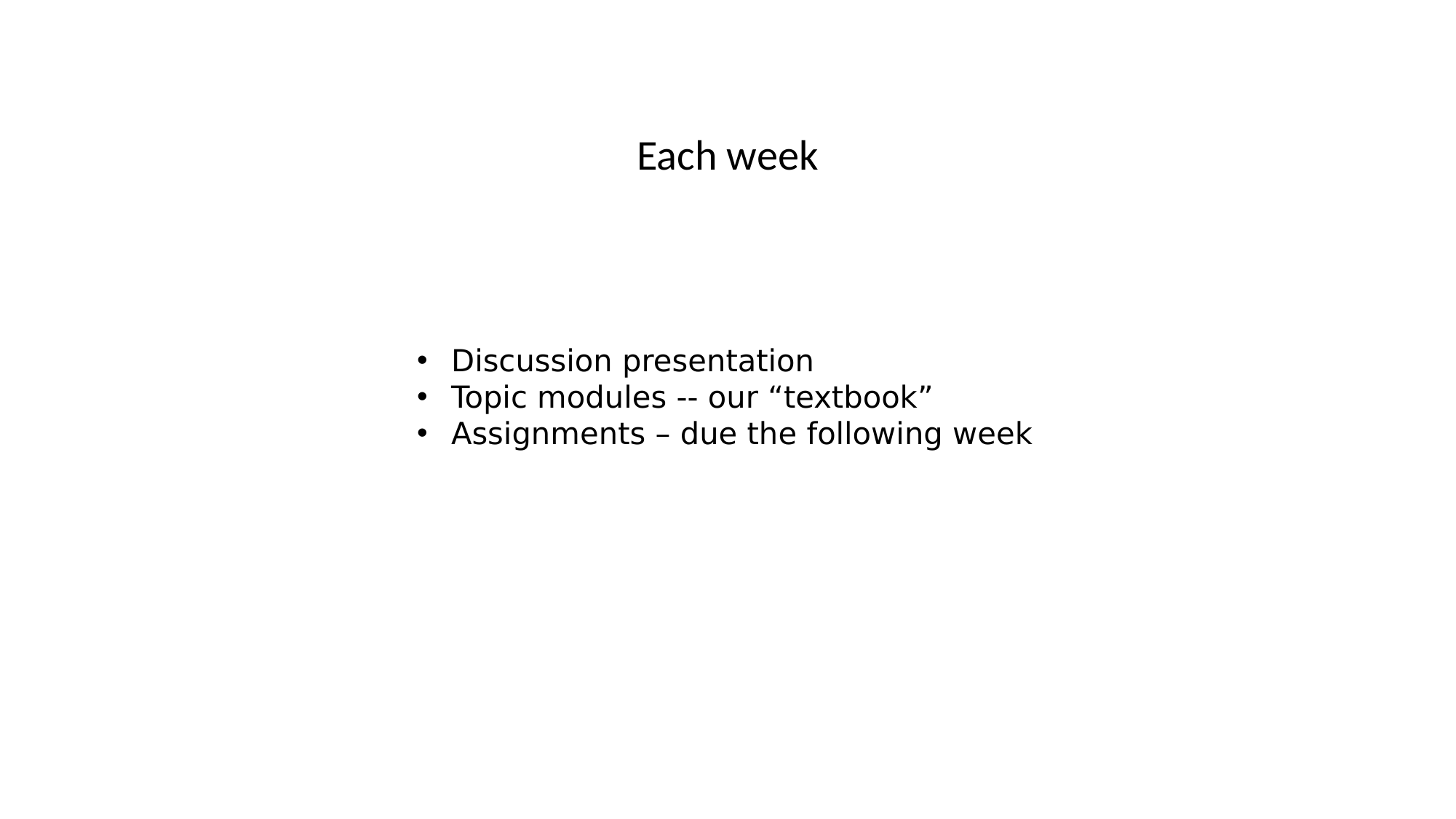

Each week
Discussion presentation
Topic modules -- our “textbook”
Assignments – due the following week